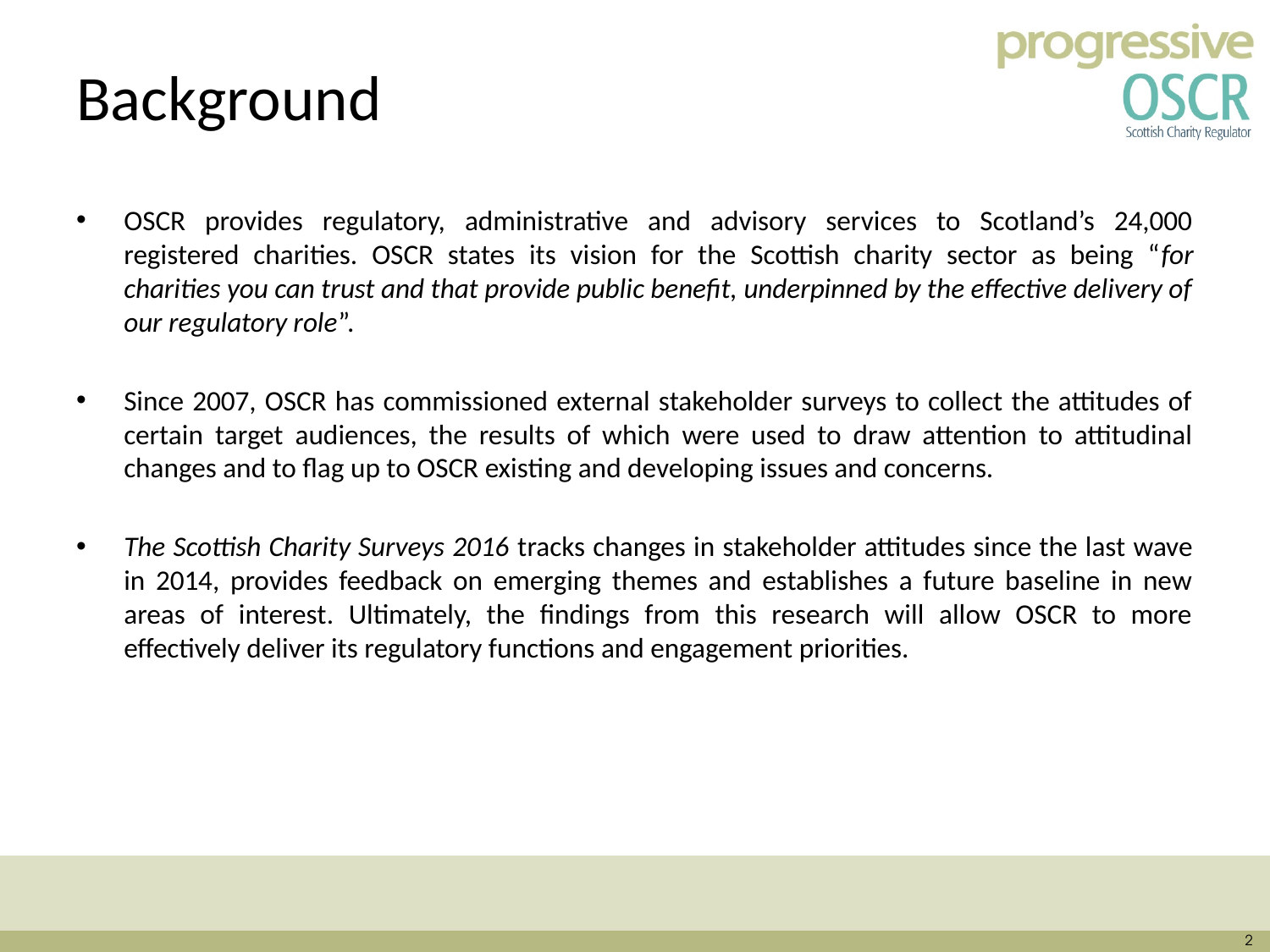

# Background
OSCR provides regulatory, administrative and advisory services to Scotland’s 24,000 registered charities. OSCR states its vision for the Scottish charity sector as being “for charities you can trust and that provide public benefit, underpinned by the effective delivery of our regulatory role”.

Since 2007, OSCR has commissioned external stakeholder surveys to collect the attitudes of certain target audiences, the results of which were used to draw attention to attitudinal changes and to flag up to OSCR existing and developing issues and concerns.

The Scottish Charity Surveys 2016 tracks changes in stakeholder attitudes since the last wave in 2014, provides feedback on emerging themes and establishes a future baseline in new areas of interest. Ultimately, the findings from this research will allow OSCR to more effectively deliver its regulatory functions and engagement priorities.

2